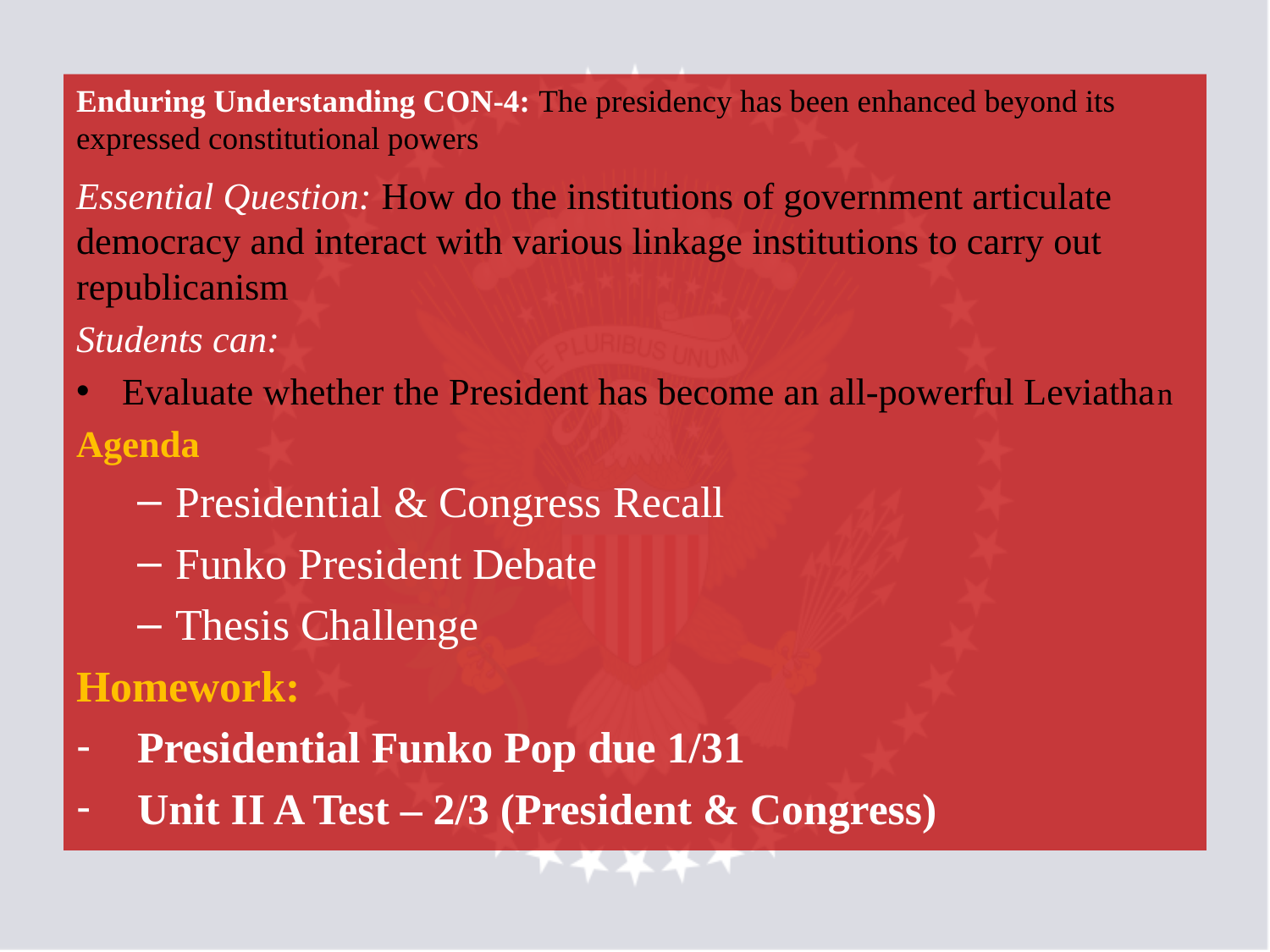

Enduring Understanding CON-4: The presidency has been enhanced beyond its expressed constitutional powers

Essential Question: How do the institutions of government articulate democracy and interact with various linkage institutions to carry out republicanism
Students can:
Evaluate whether the President has become an all-powerful Leviathan
Agenda
Presidential & Congress Recall
Funko President Debate
Thesis Challenge
Homework:
Presidential Funko Pop due 1/31
Unit II A Test – 2/3 (President & Congress)